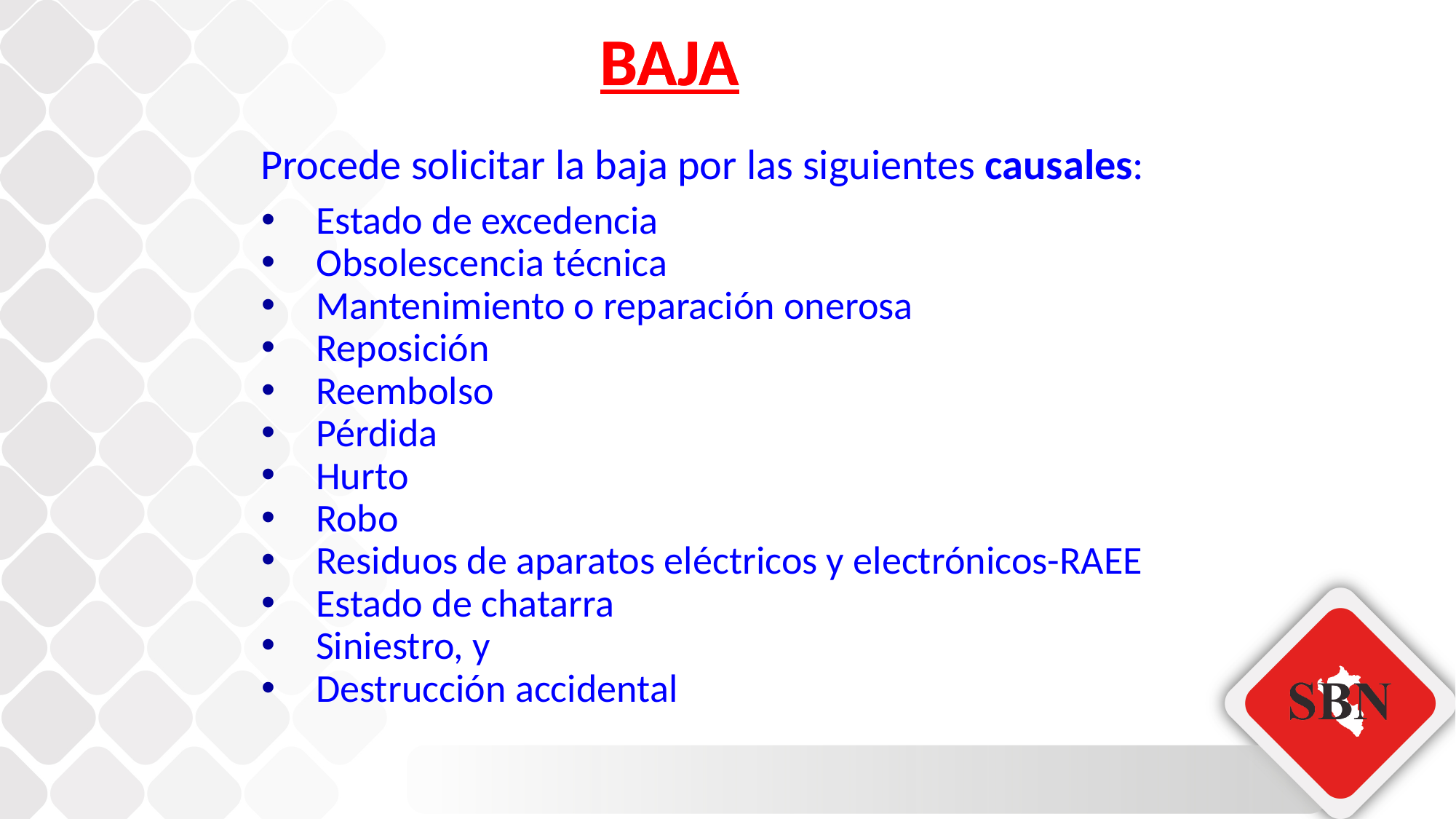

BAJA
BAJA
Procede solicitar la baja por las siguientes causales:.
Estado de excedencia
Obsolescencia técnica
Mantenimiento o reparación onerosa
Reposición
Reembolso
Pérdida
Hurto
Robo
Residuos de aparatos eléctricos y electrónicos-RAEE
Estado de chatarra
Siniestro, y
Destrucción accidental.